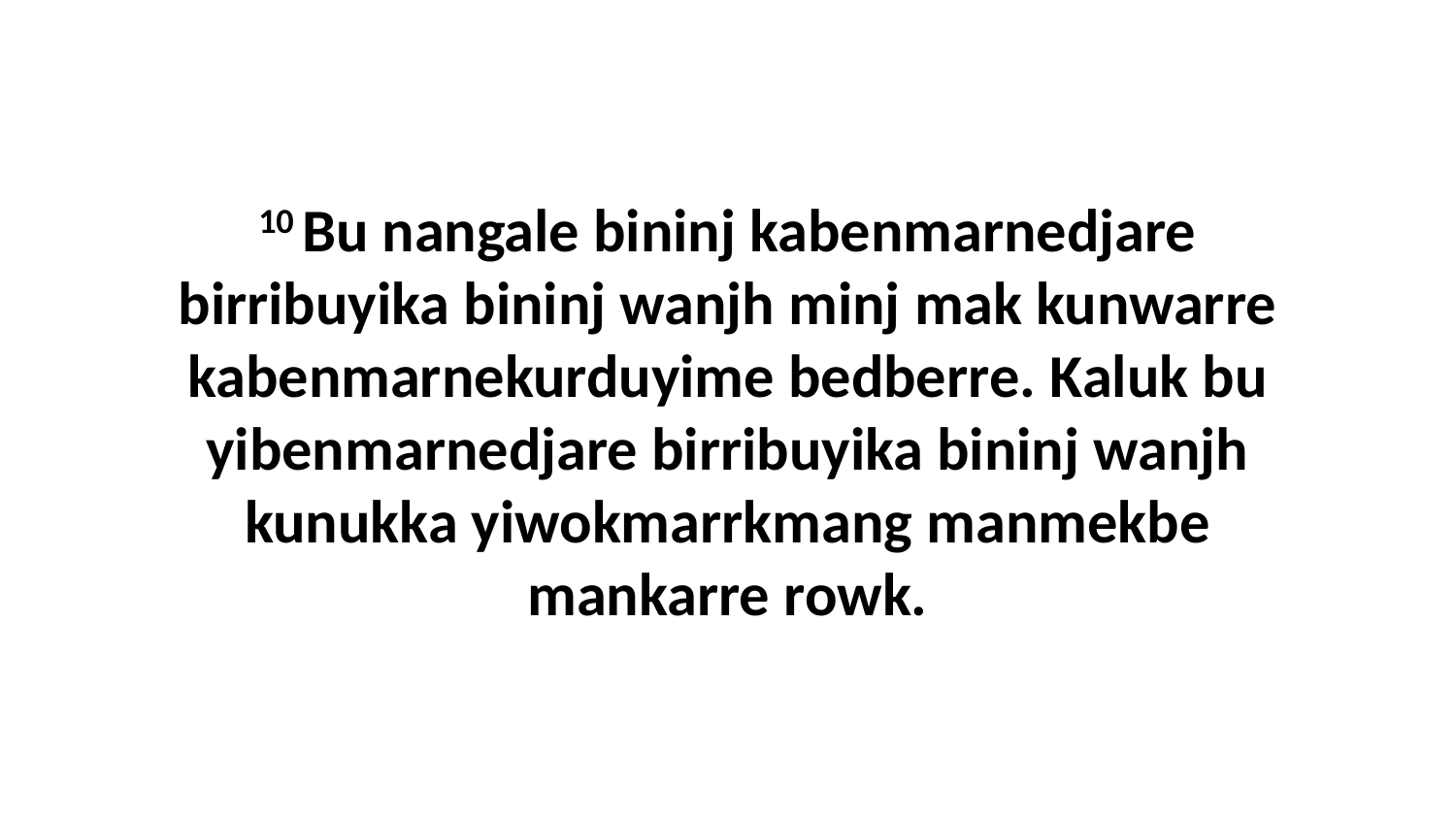

10 Bu nangale bininj kabenmarnedjare birribuyika bininj wanjh minj mak kunwarre kabenmarnekurduyime bedberre. Kaluk bu yibenmarnedjare birribuyika bininj wanjh kunukka yiwokmarrkmang manmekbe mankarre rowk.